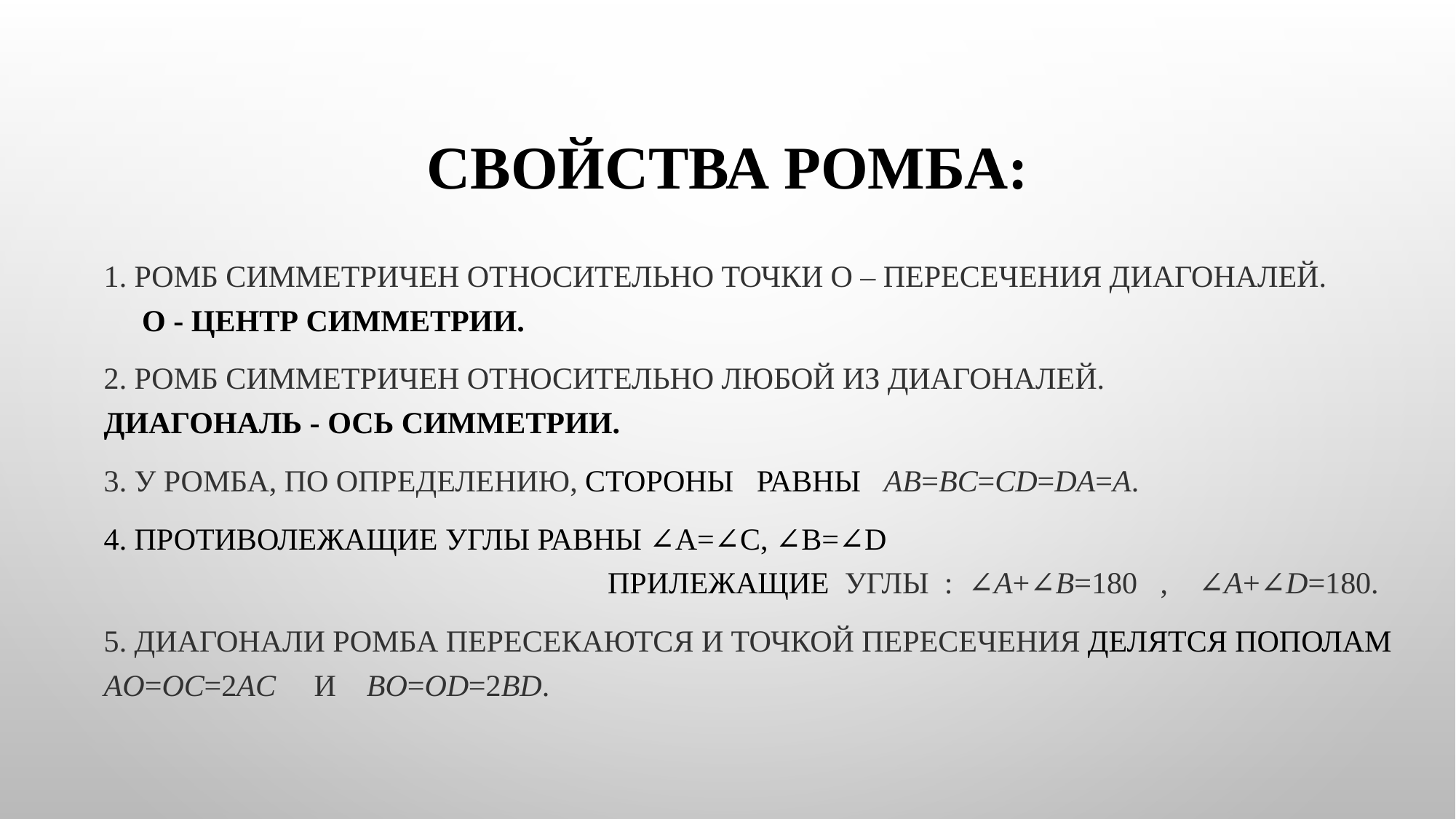

# Свойства ромба:
1. Ромб симметричен относительно точки O – пересечения диагоналей.          O - центр симметрии.
2. Ромб симметричен относительно любой из диагоналей.              Диагональ - ось симметрии.
3. У ромба, по определению, Стороны   равны   AB=BC=CD=DA=a.
4. Противолежащие углы равны ∠А=∠С, ∠В=∠D                                                                                                                                     Прилежащие  углы  :  ∠A+∠B=180   ,    ∠A+∠D=180.
5. Диагонали ромба пересекаются и точкой пересечения делятся пополам AO=OC=2AC​     и    BO=OD=2BD​.